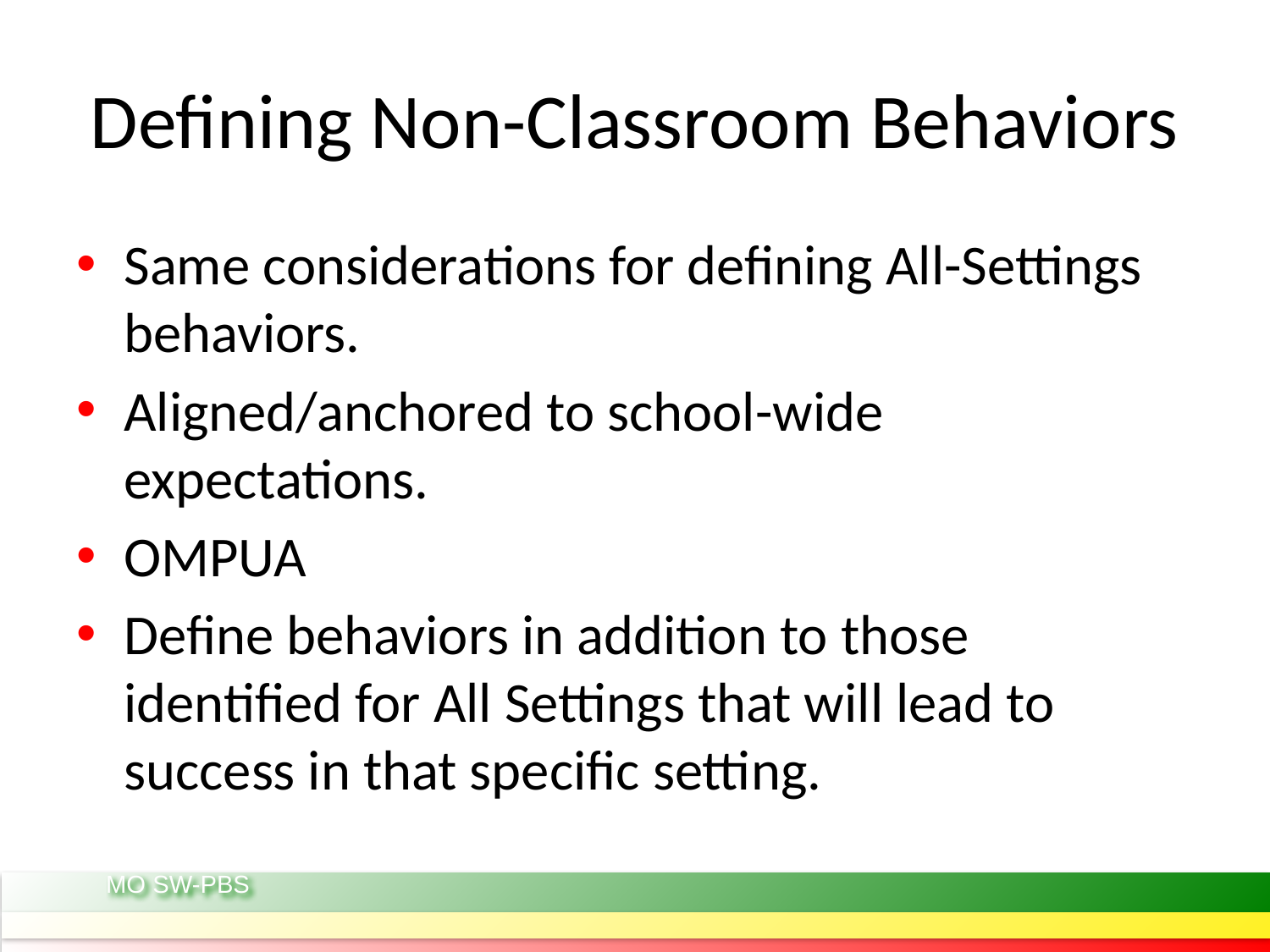

# Defining Non-Classroom Behaviors
Same considerations for defining All-Settings behaviors.
Aligned/anchored to school-wide expectations.
OMPUA
Define behaviors in addition to those identified for All Settings that will lead to success in that specific setting.